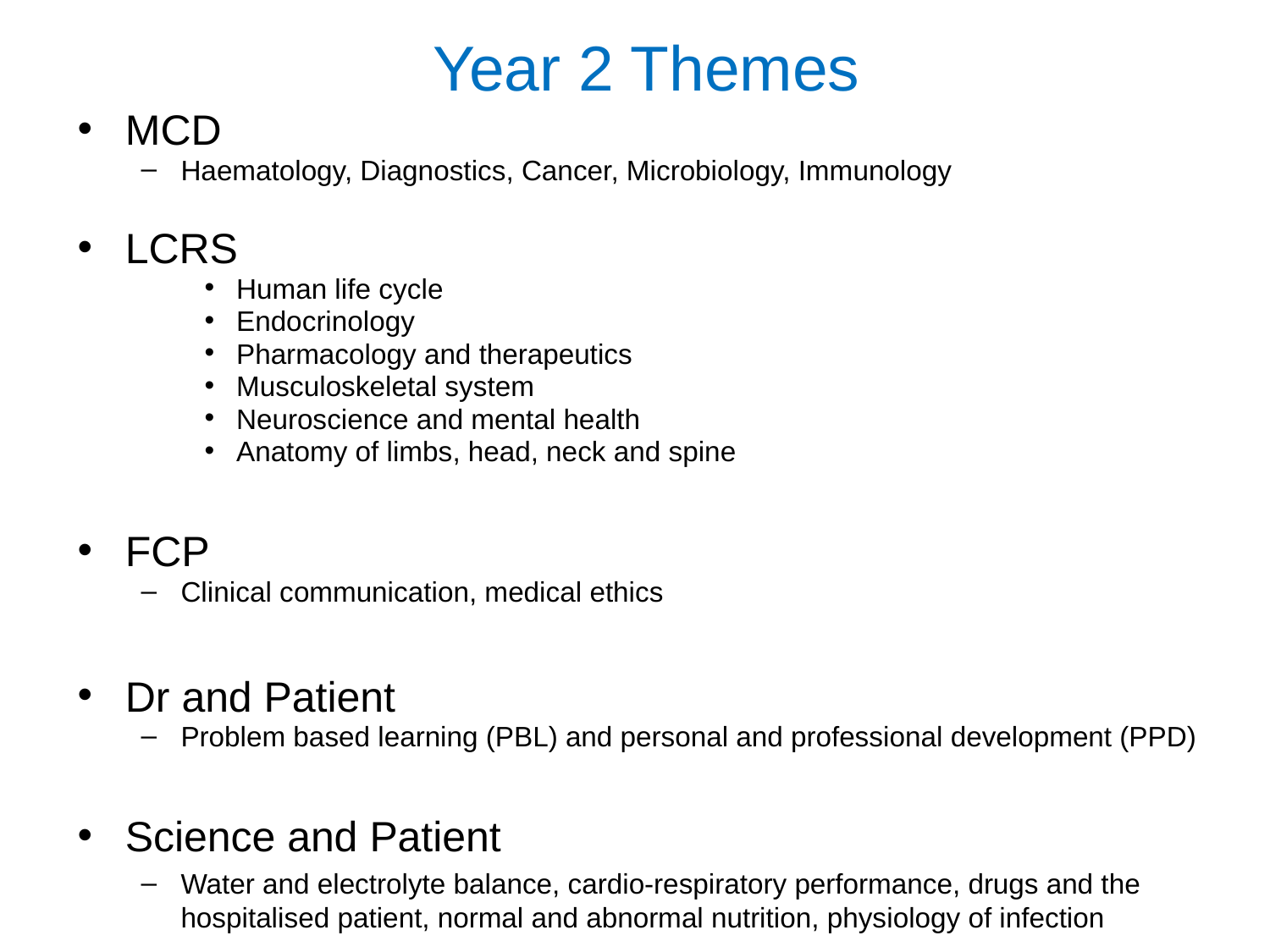

# Year 2 Themes
MCD
Haematology, Diagnostics, Cancer, Microbiology, Immunology

LCRS
Human life cycle
Endocrinology
Pharmacology and therapeutics
Musculoskeletal system
Neuroscience and mental health
Anatomy of limbs, head, neck and spine

FCP
Clinical communication, medical ethics

Dr and Patient
Problem based learning (PBL) and personal and professional development (PPD)

Science and Patient
Water and electrolyte balance, cardio-respiratory performance, drugs and the hospitalised patient, normal and abnormal nutrition, physiology of infection